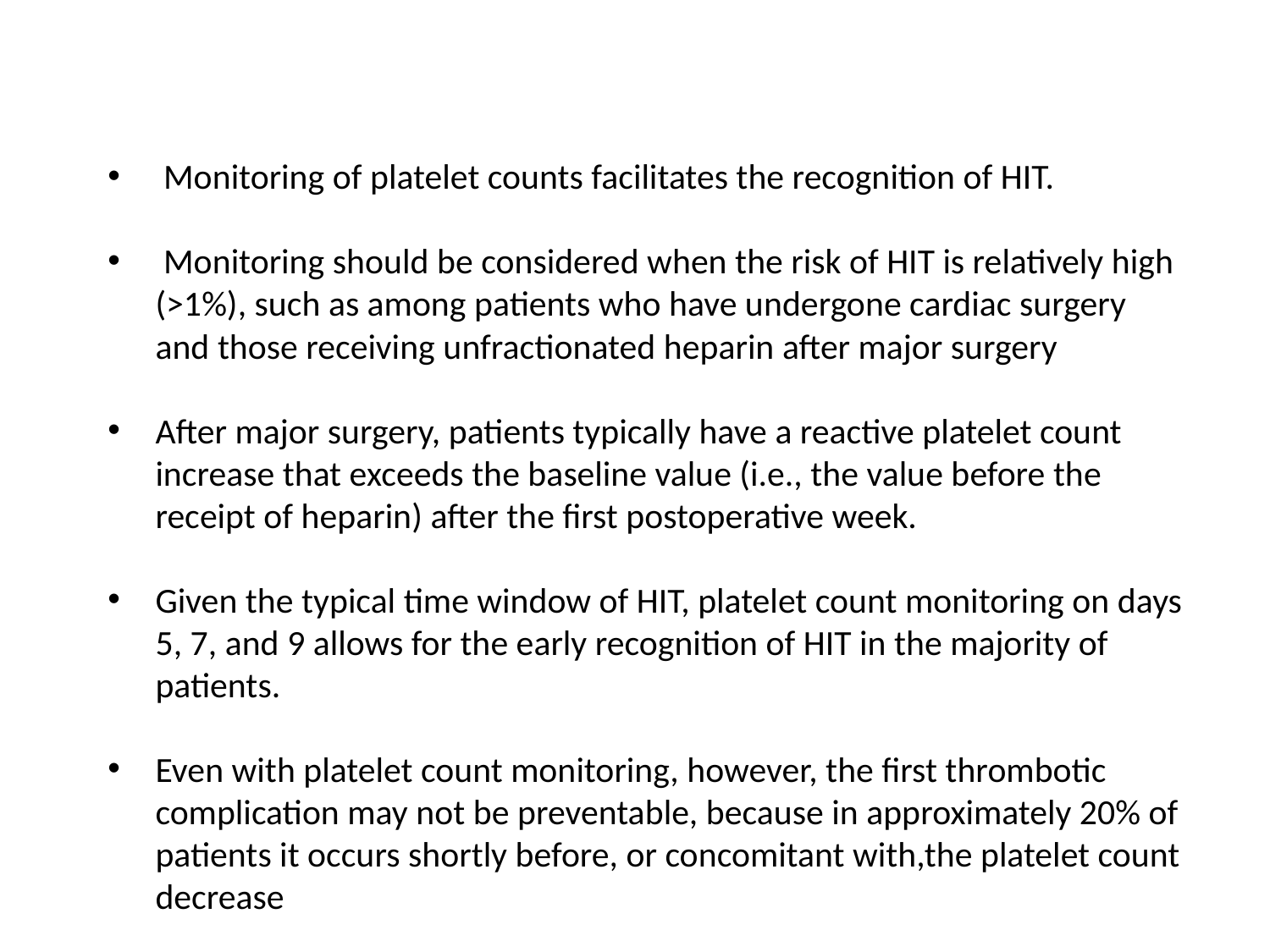

Monitoring of platelet counts facilitates the recognition of HIT.

 Monitoring should be considered when the risk of HIT is relatively high (>1%), such as among patients who have undergone cardiac surgery and those receiving unfractionated heparin after major surgery

After major surgery, patients typically have a reactive platelet count increase that exceeds the baseline value (i.e., the value before the receipt of heparin) after the first postoperative week.

Given the typical time window of HIT, platelet count monitoring on days 5, 7, and 9 allows for the early recognition of HIT in the majority of patients.

Even with platelet count monitoring, however, the first thrombotic complication may not be preventable, because in approximately 20% of patients it occurs shortly before, or concomitant with,the platelet count decrease